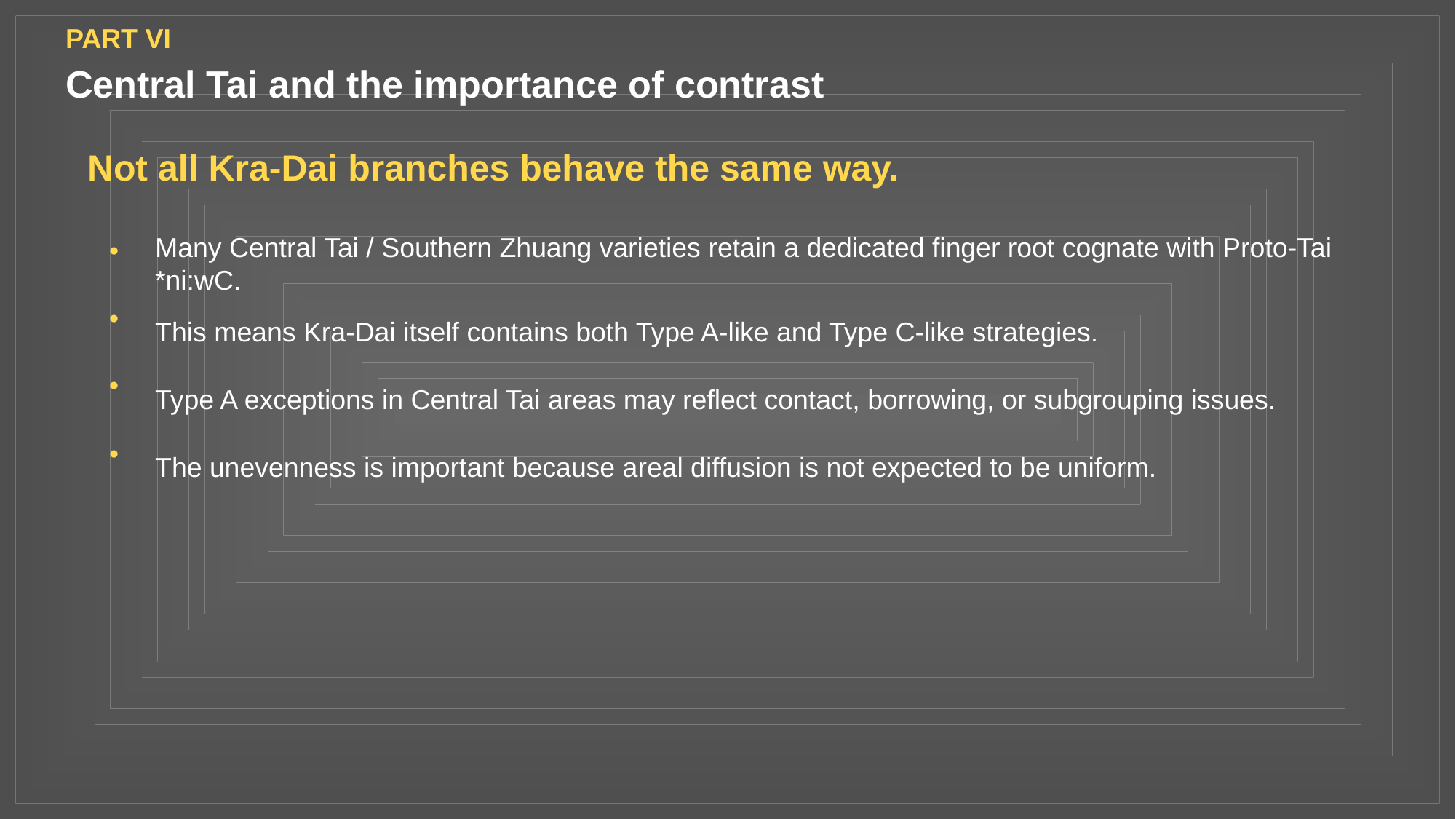

PART VI
Central Tai and the importance of contrast
Not all Kra-Dai branches behave the same way.
Many Central Tai / Southern Zhuang varieties retain a dedicated finger root cognate with Proto-Tai *ni:wC.
•
This means Kra-Dai itself contains both Type A-like and Type C-like strategies.
•
Type A exceptions in Central Tai areas may reflect contact, borrowing, or subgrouping issues.
•
The unevenness is important because areal diffusion is not expected to be uniform.
•